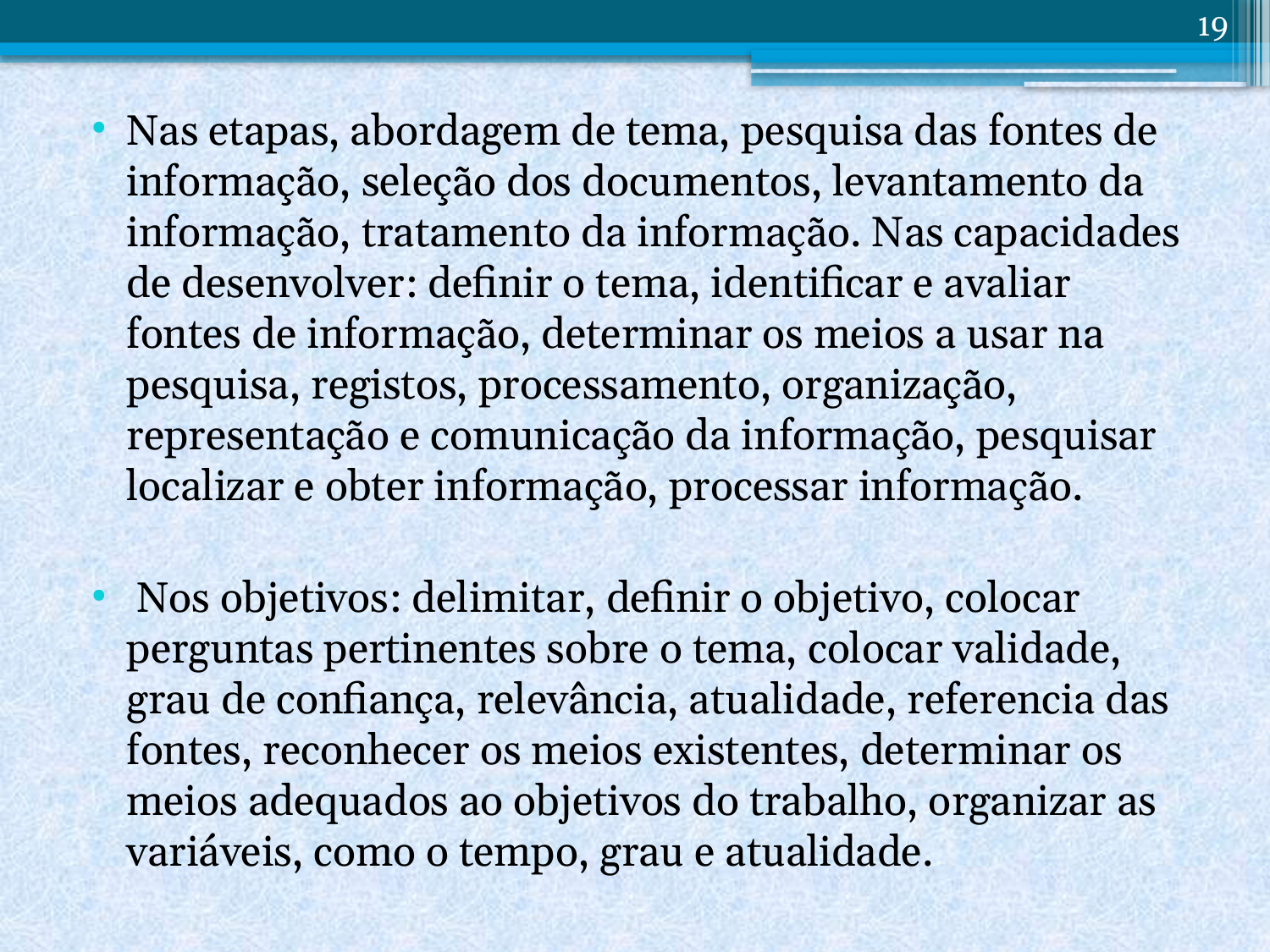

19
Nas etapas, abordagem de tema, pesquisa das fontes de informação, seleção dos documentos, levantamento da informação, tratamento da informação. Nas capacidades de desenvolver: definir o tema, identificar e avaliar fontes de informação, determinar os meios a usar na pesquisa, registos, processamento, organização, representação e comunicação da informação, pesquisar localizar e obter informação, processar informação.

 Nos objetivos: delimitar, definir o objetivo, colocar perguntas pertinentes sobre o tema, colocar validade, grau de confiança, relevância, atualidade, referencia das fontes, reconhecer os meios existentes, determinar os meios adequados ao objetivos do trabalho, organizar as variáveis, como o tempo, grau e atualidade.